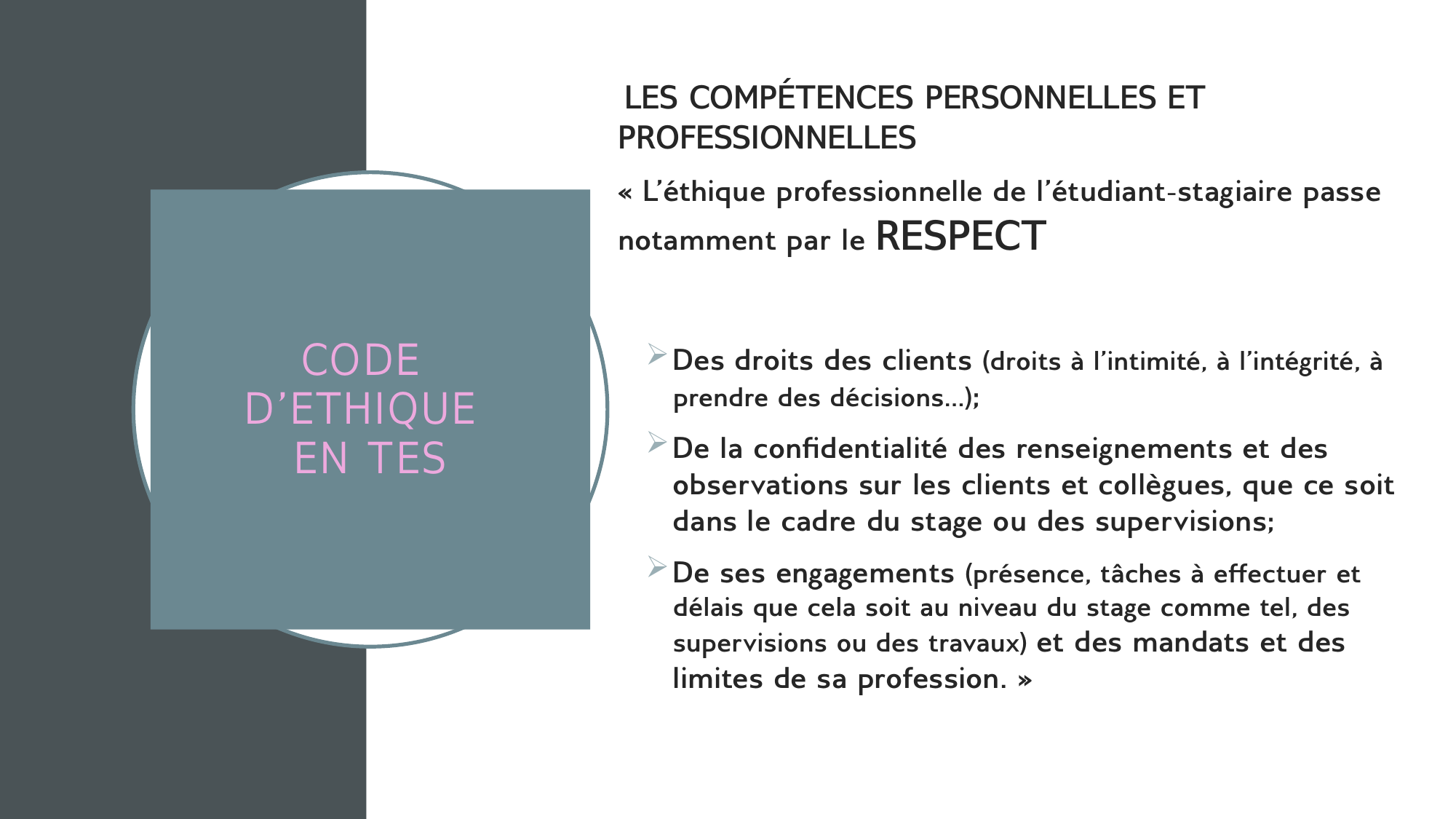

LES COMPÉTENCES PERSONNELLES ET PROFESSIONNELLES
« L’éthique professionnelle de l’étudiant-stagiaire passe notamment par le RESPECT

Des droits des clients (droits à l’intimité, à l’intégrité, à prendre des décisions…);
De la confidentialité des renseignements et des observations sur les clients et collègues, que ce soit dans le cadre du stage ou des supervisions;
De ses engagements (présence, tâches à effectuer et délais que cela soit au niveau du stage comme tel, des supervisions ou des travaux) et des mandats et des limites de sa profession. »

# CODE D’ETHIQUE EN TES